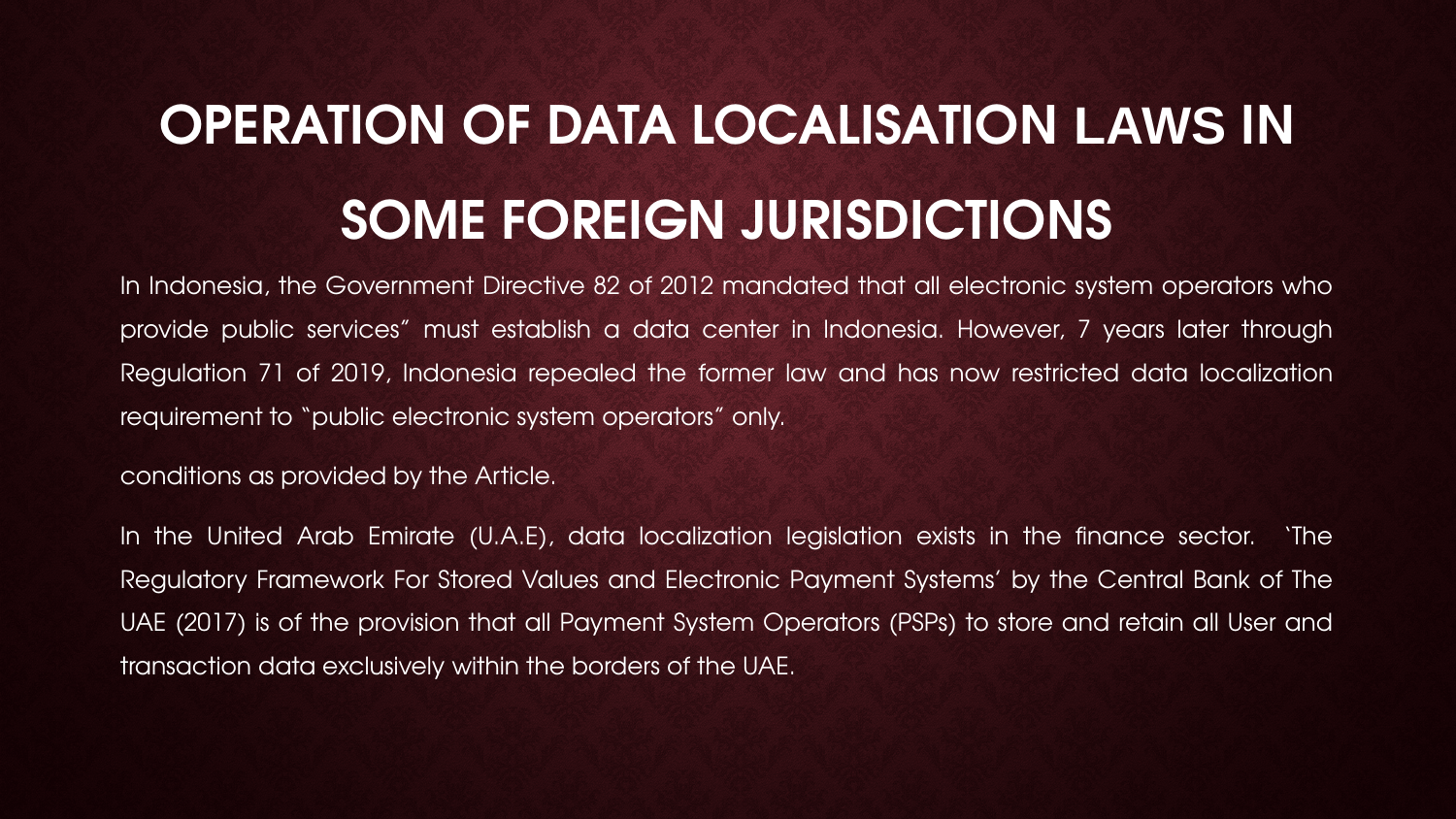

# OPERATION OF DATA LOCALISATION LAWS IN SOME FOREIGN JURISDICTIONS

In Indonesia, the Government Directive 82 of 2012 mandated that all electronic system operators who provide public services” must establish a data center in Indonesia. However, 7 years later through Regulation 71 of 2019, Indonesia repealed the former law and has now restricted data localization requirement to “public electronic system operators” only.
conditions as provided by the Article.
In the United Arab Emirate (U.A.E), data localization legislation exists in the finance sector.  ‘The Regulatory Framework For Stored Values and Electronic Payment Systems’ by the Central Bank of The UAE (2017) is of the provision that all Payment System Operators (PSPs) to store and retain all User and transaction data exclusively within the borders of the UAE.